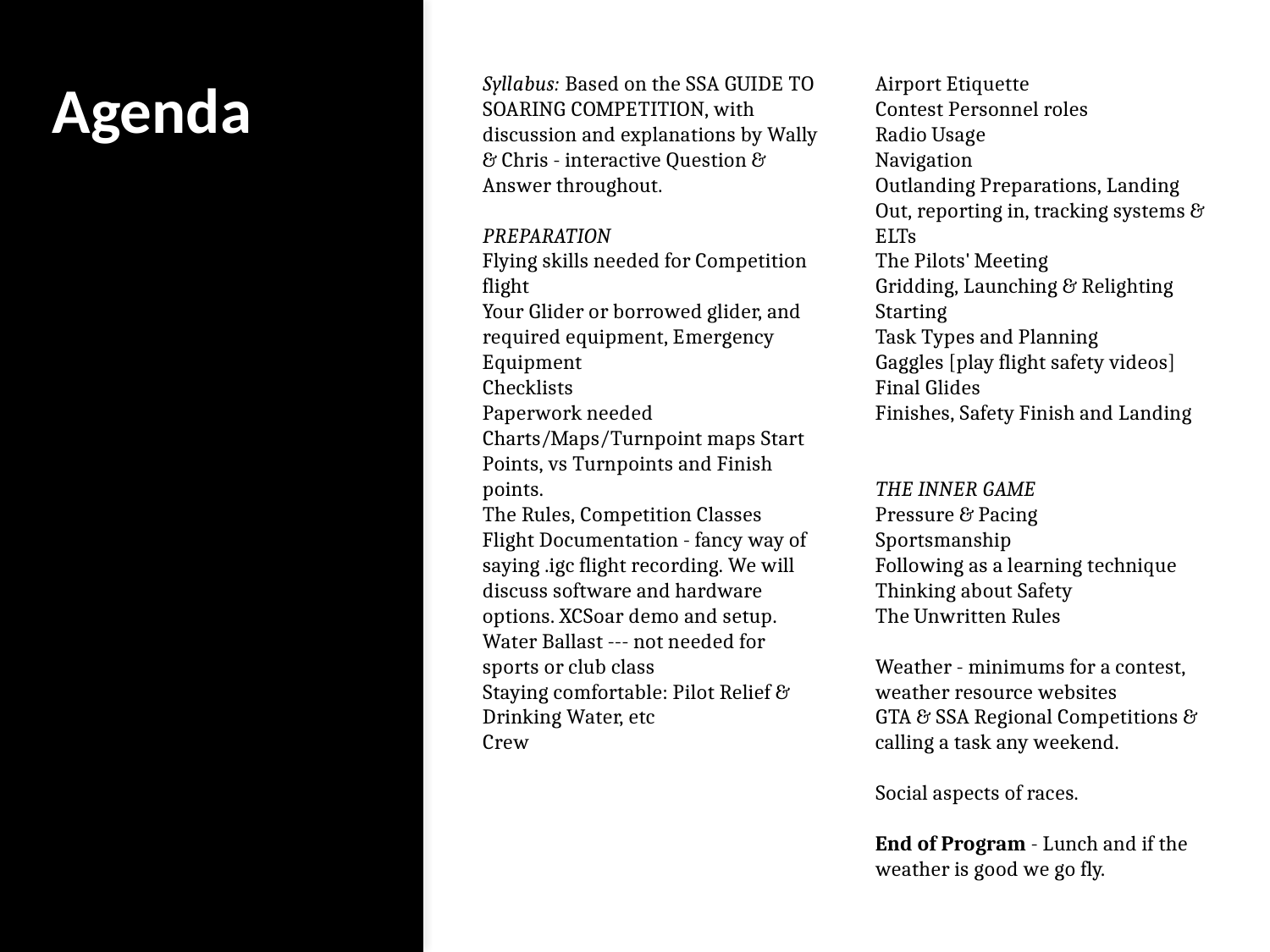

Syllabus: Based on the SSA GUIDE TO SOARING COMPETITION, with discussion and explanations by Wally & Chris - interactive Question & Answer throughout.

PREPARATION
Flying skills needed for Competition flight
Your Glider or borrowed glider, and required equipment, Emergency Equipment
Checklists
Paperwork needed
Charts/Maps/Turnpoint maps Start Points, vs Turnpoints and Finish points.
The Rules, Competition Classes
Flight Documentation - fancy way of saying .igc flight recording. We will discuss software and hardware options. XCSoar demo and setup.
Water Ballast --- not needed for sports or club class
Staying comfortable: Pilot Relief & Drinking Water, etc
Crew

# Agenda
Airport Etiquette
Contest Personnel roles
Radio Usage
Navigation
Outlanding Preparations, Landing Out, reporting in, tracking systems & ELTs
The Pilots' Meeting
Gridding, Launching & Relighting
Starting
Task Types and Planning
Gaggles [play flight safety videos]
Final Glides
Finishes, Safety Finish and Landing

THE INNER GAME
Pressure & Pacing
Sportsmanship
Following as a learning technique
Thinking about Safety
The Unwritten Rules

Weather - minimums for a contest, weather resource websites
GTA & SSA Regional Competitions & calling a task any weekend.

Social aspects of races.

End of Program - Lunch and if the weather is good we go fly.